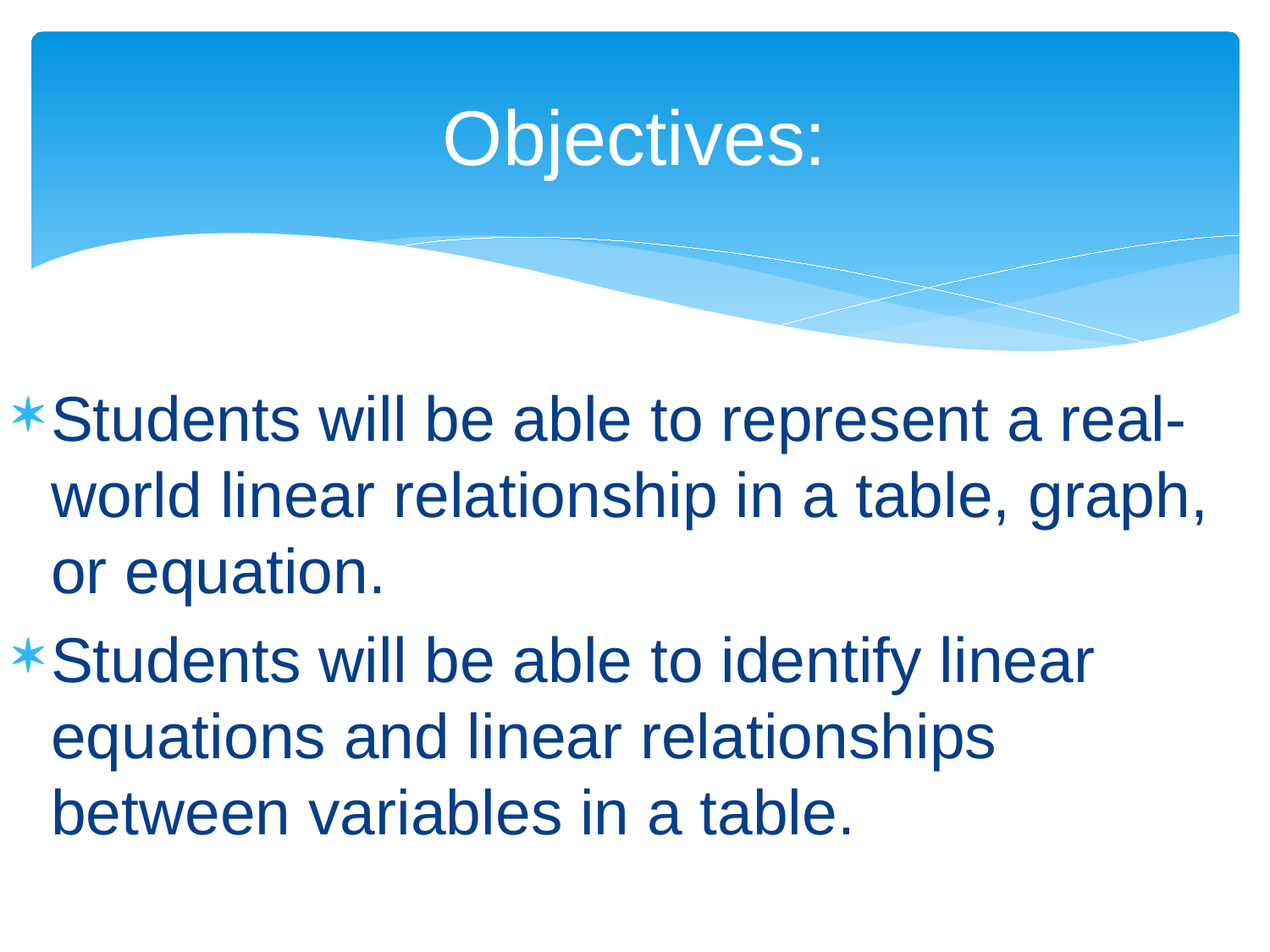

# Objectives:
Students will be able to represent a real-world linear relationship in a table, graph, or equation.
Students will be able to identify linear equations and linear relationships between variables in a table.